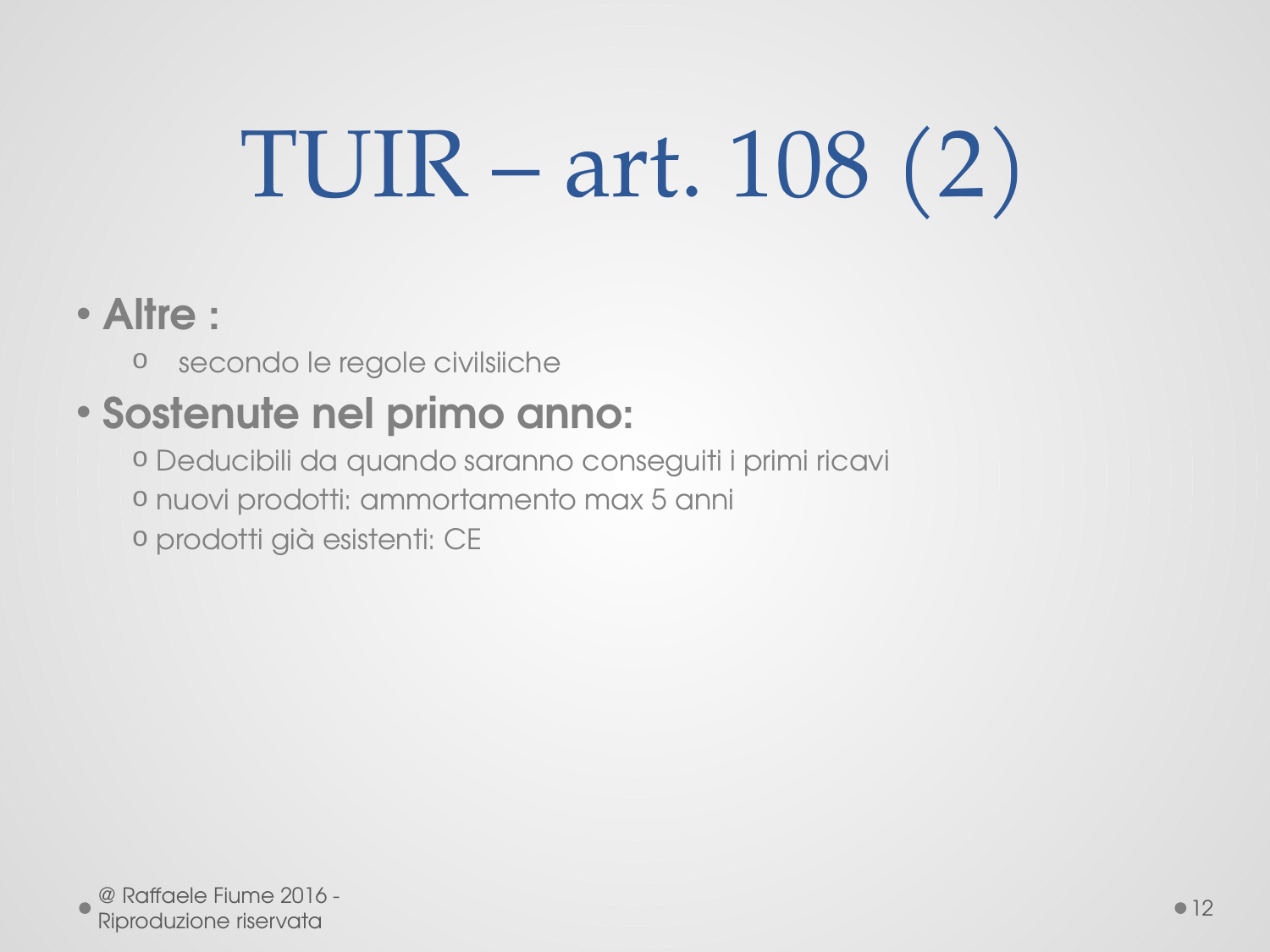

# TUIR – art. 108 (2)

 Altre :
 secondo le regole civilsiiche
 Sostenute nel primo anno:
 Deducibili da quando saranno conseguiti i primi ricavi
 nuovi prodotti: ammortamento max 5 anni
 prodotti già esistenti: CE

@ Raffaele Fiume 2016 - Riproduzione riservata
12